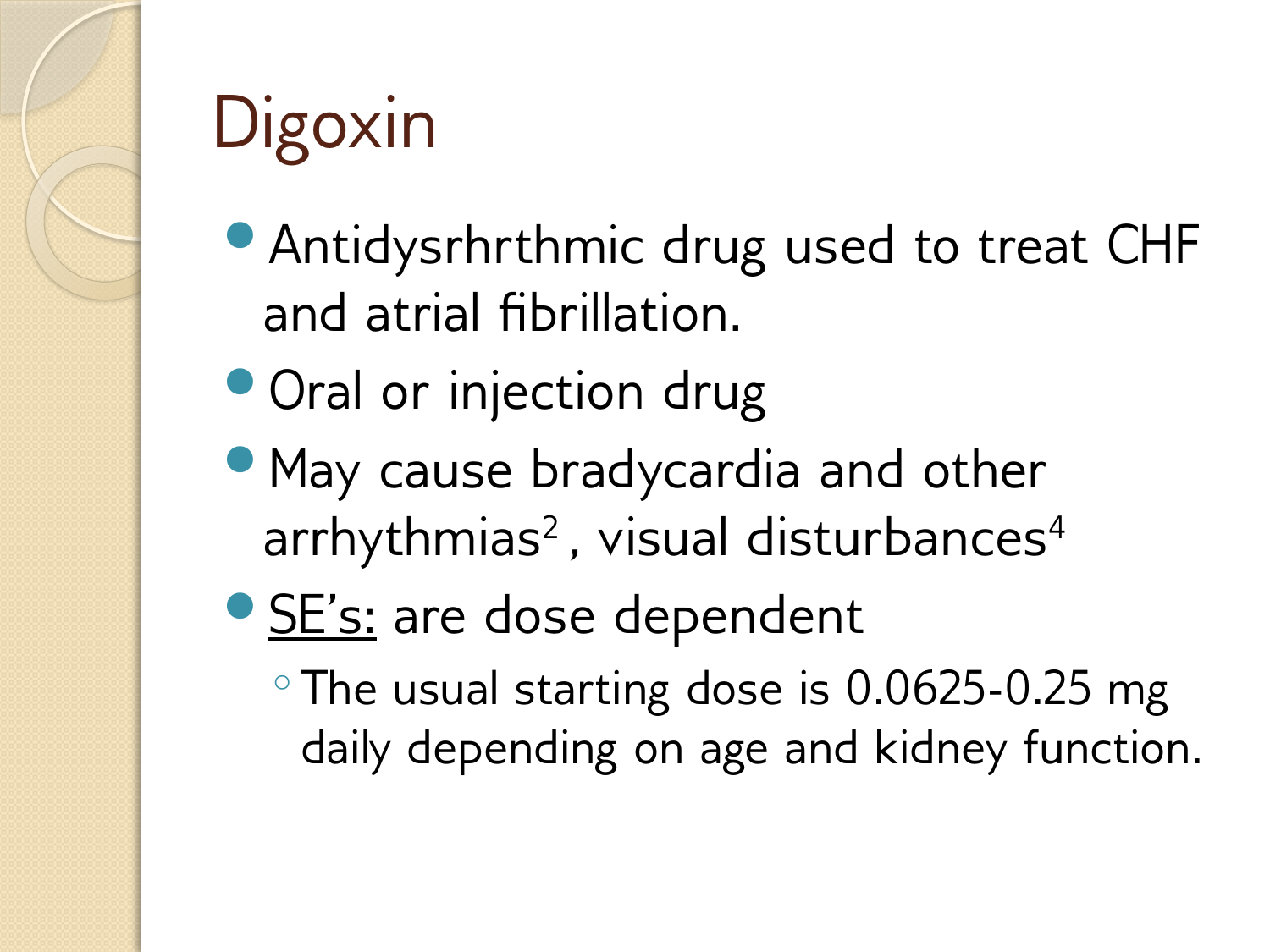

# Digoxin
Antidysrhrthmic drug used to treat CHF and atrial fibrillation.
Oral or injection drug
May cause bradycardia and other arrhythmias2 , visual disturbances4
SE’s: are dose dependent
The usual starting dose is 0.0625-0.25 mg daily depending on age and kidney function.